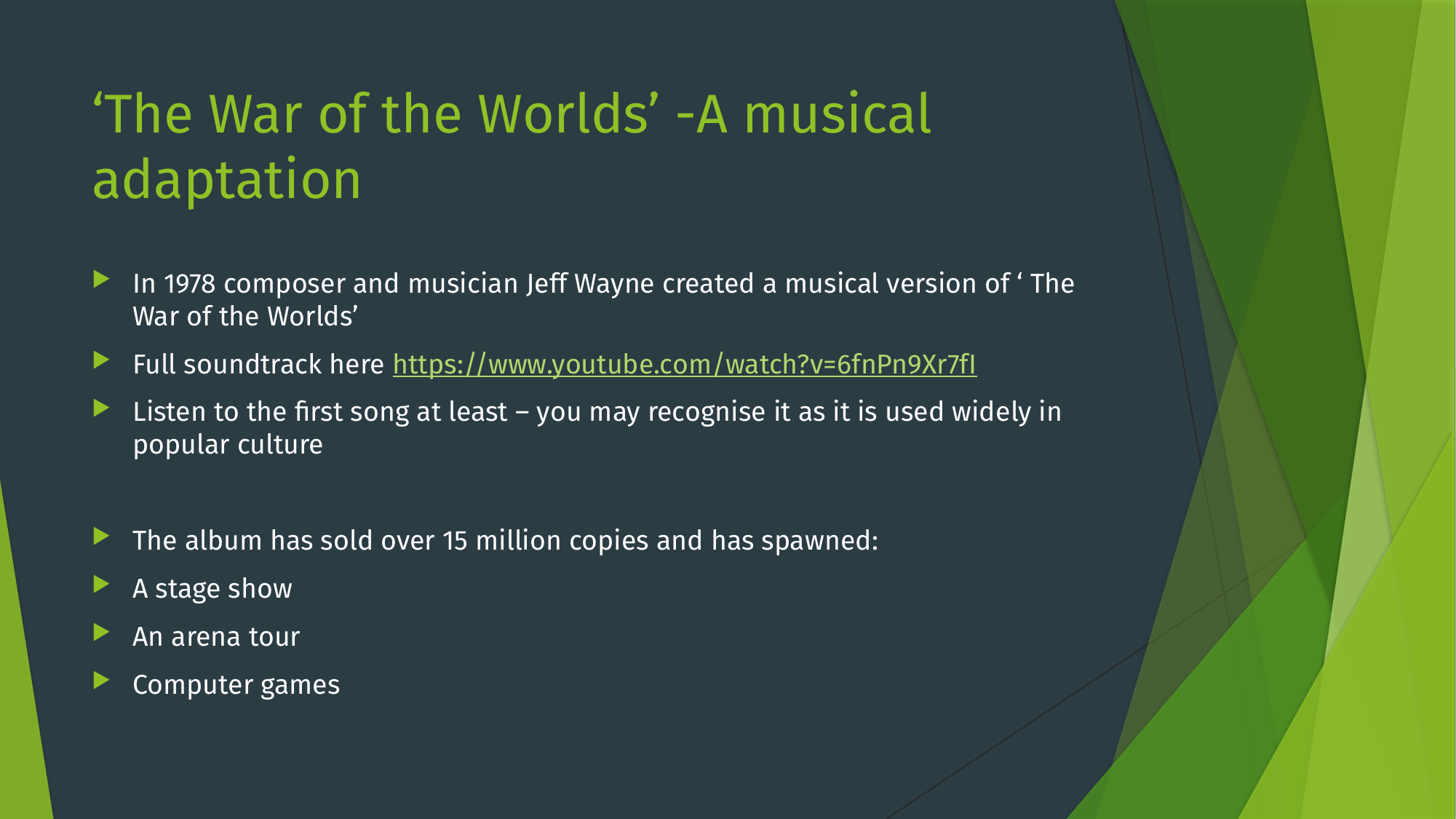

# ‘The War of the Worlds’ -A musical adaptation
In 1978 composer and musician Jeff Wayne created a musical version of ‘ The War of the Worlds’
Full soundtrack here https://www.youtube.com/watch?v=6fnPn9Xr7fI
Listen to the first song at least – you may recognise it as it is used widely in popular culture

The album has sold over 15 million copies and has spawned:
A stage show
An arena tour
Computer games